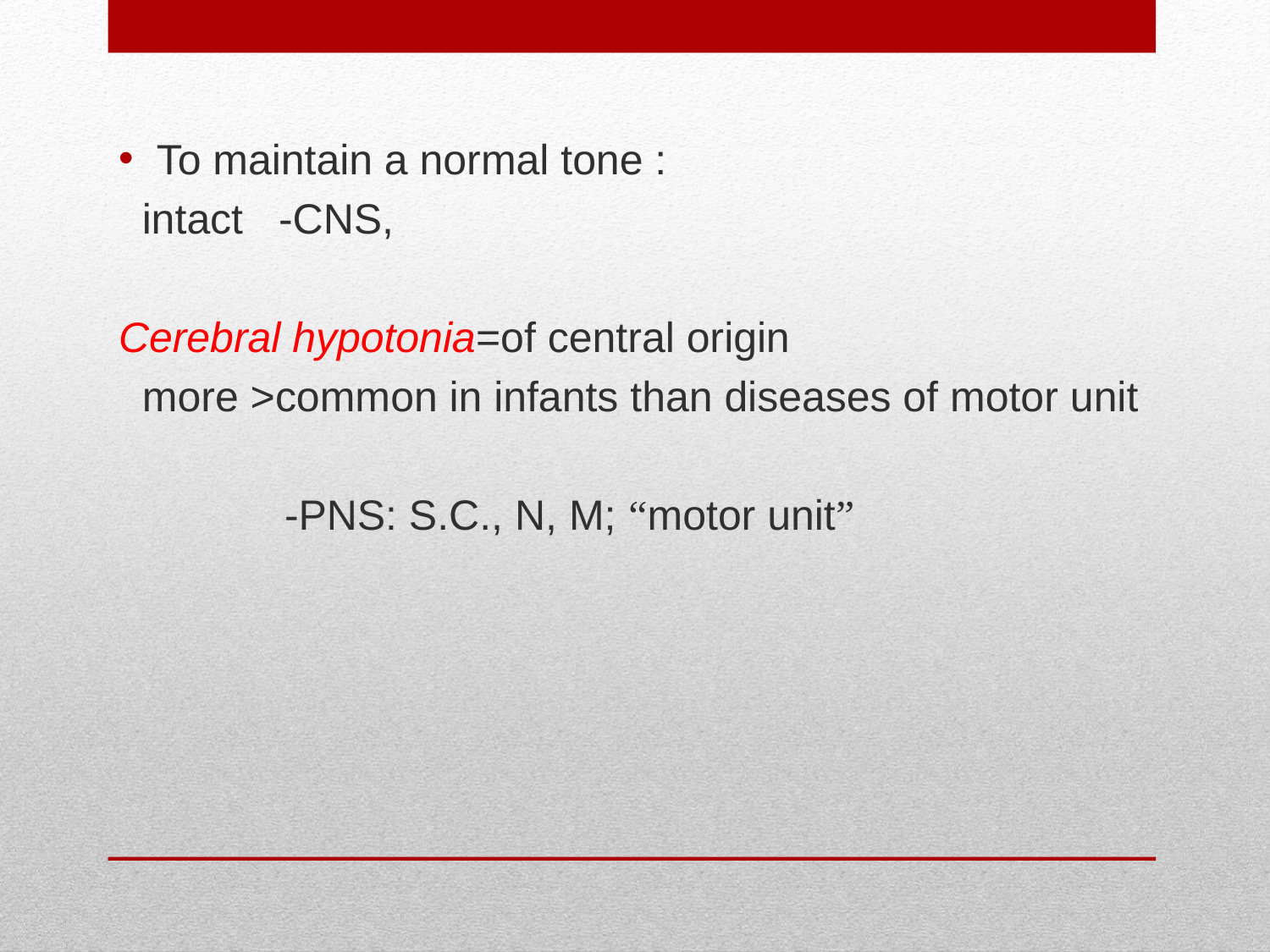

To maintain a normal tone :
  intact   -CNS,

Cerebral hypotonia=of central origin
  more >common in infants than diseases of motor unit

              -PNS: S.C., N, M; “motor unit”

#